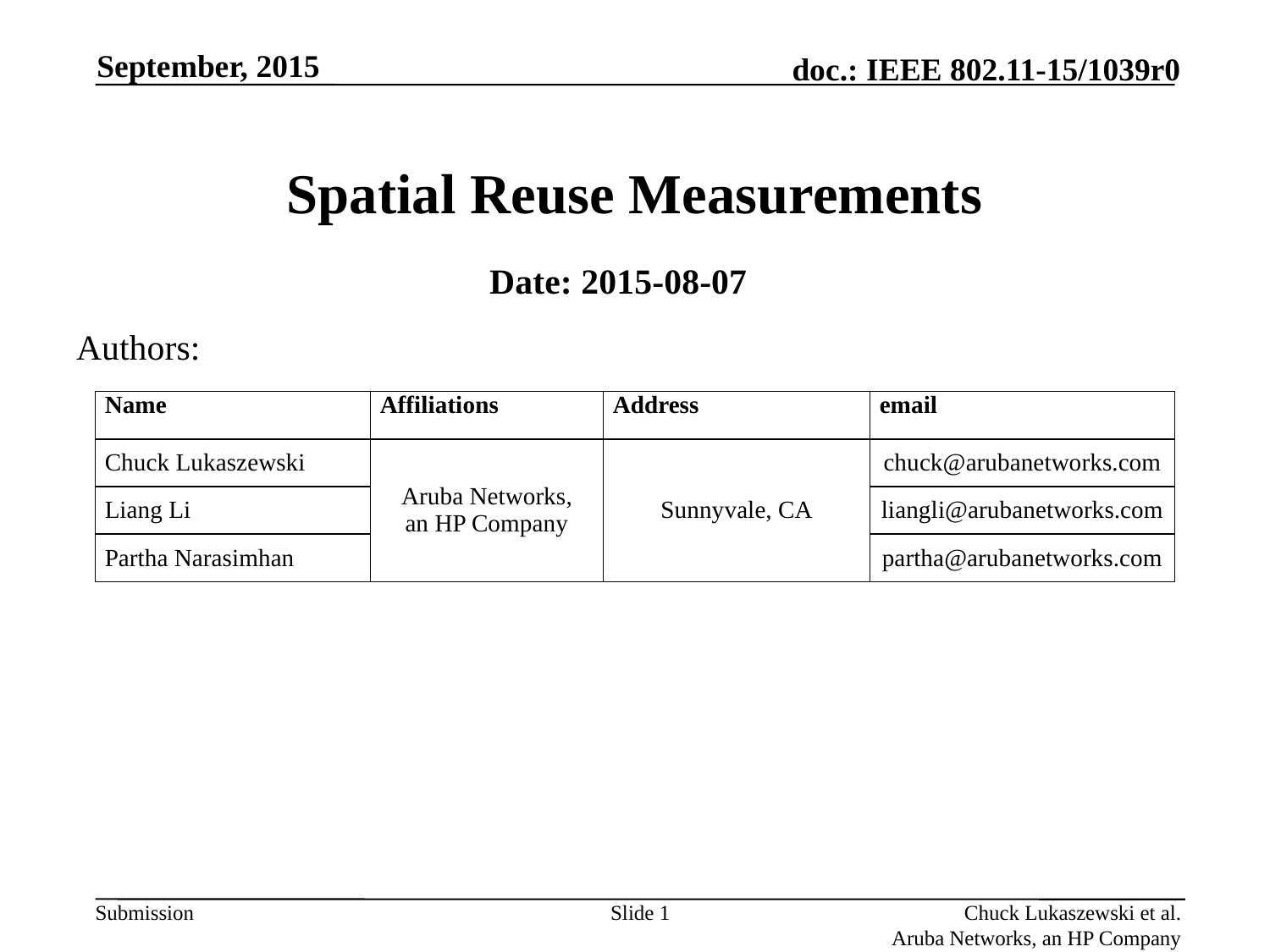

September, 2015
# Spatial Reuse Measurements
Date: 2015-08-07
Authors:
| Name | Affiliations | Address | email |
| --- | --- | --- | --- |
| Chuck Lukaszewski | Aruba Networks, an HP Company | Sunnyvale, CA | chuck@arubanetworks.com |
| Liang Li |  |  | liangli@arubanetworks.com |
| Partha Narasimhan |  |  | partha@arubanetworks.com |
Slide 1